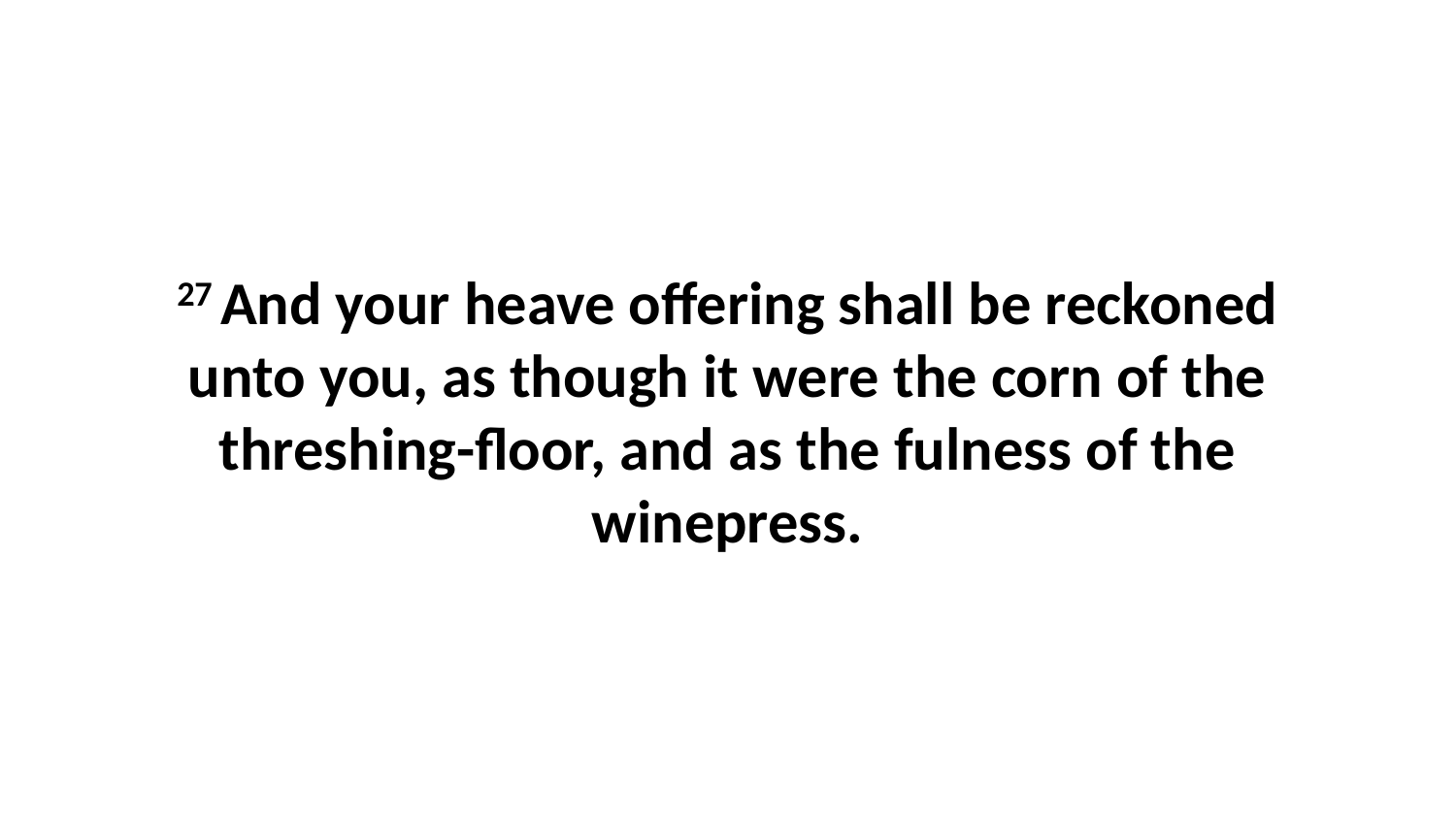

27 And your heave offering shall be reckoned unto you, as though it were the corn of the threshing-floor, and as the fulness of the winepress.